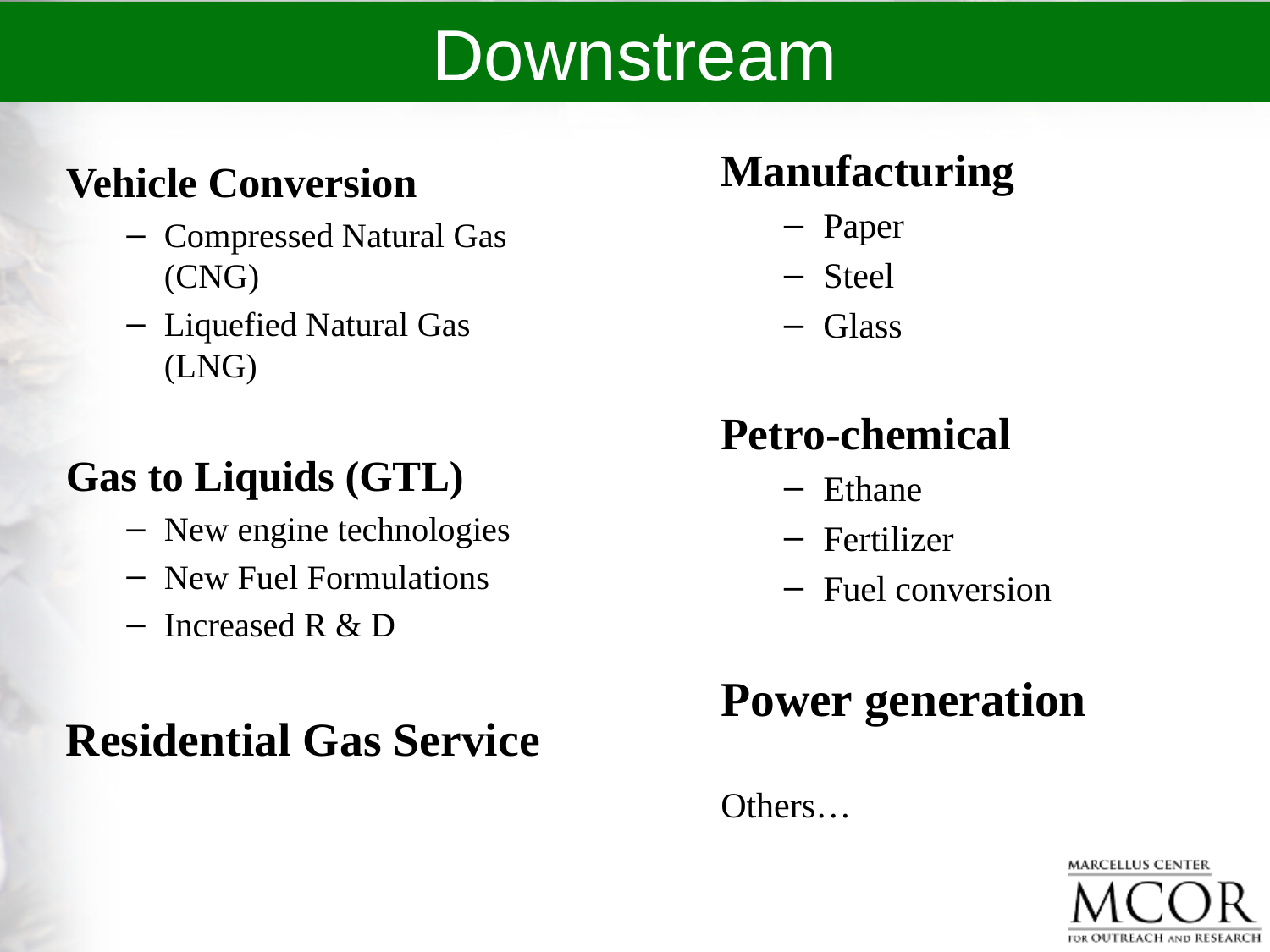

# Emerging Technologies - Utilization
Downstream
Manufacturing
Paper
Steel
Glass

Petro-chemical
Ethane
Fertilizer
Fuel conversion

Power generation

Others…
Vehicle Conversion
Compressed Natural Gas (CNG)
Liquefied Natural Gas (LNG)

Gas to Liquids (GTL)
New engine technologies
New Fuel Formulations
Increased R & D

Residential Gas Service